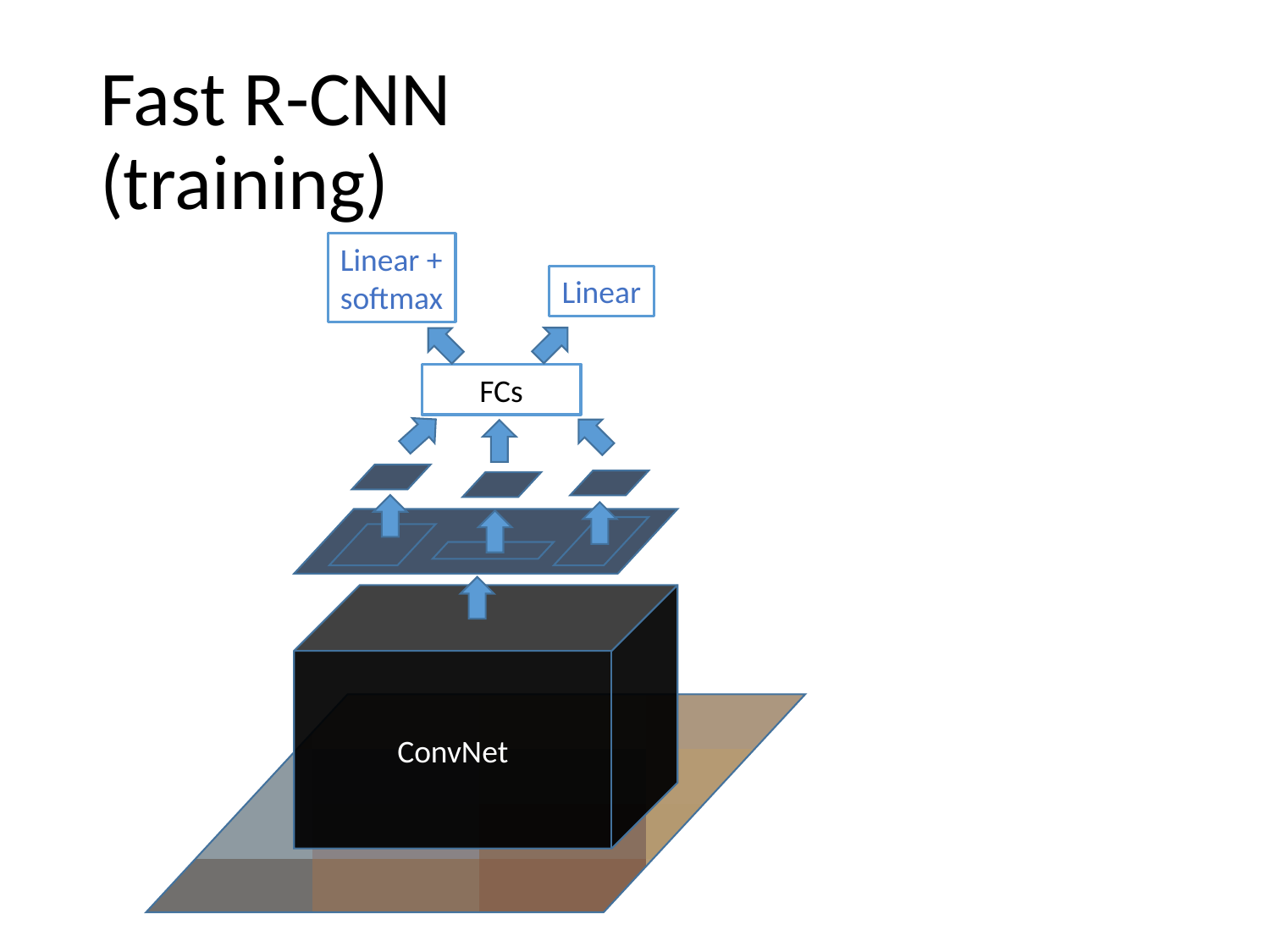

# Fast R-CNN (training)
Linear +
softmax
Linear

FCs

ConvNet